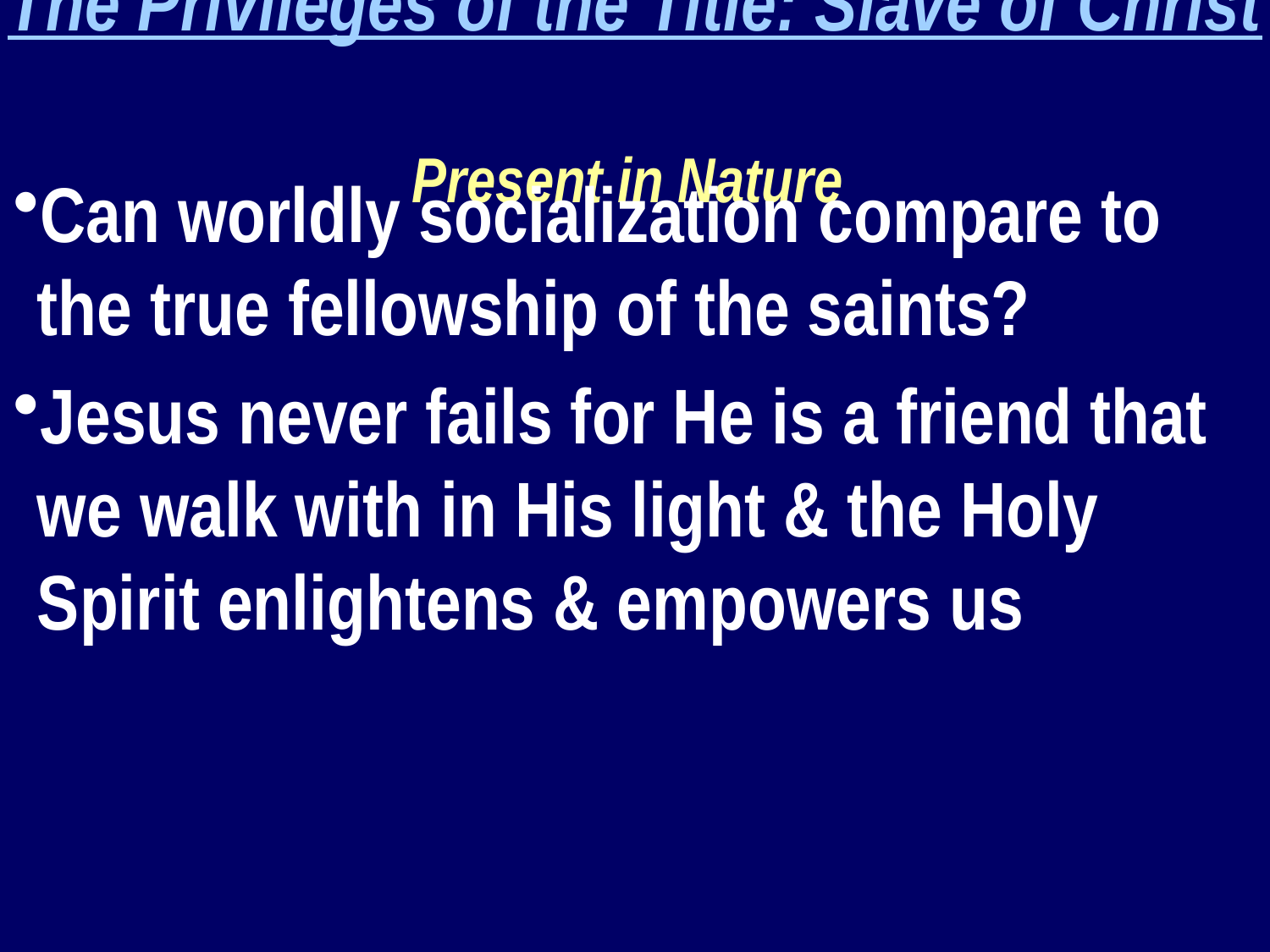

The Privileges of the Title: Slave of Christ
Present in Nature
Can worldly socialization compare to the true fellowship of the saints?
Jesus never fails for He is a friend that we walk with in His light & the Holy Spirit enlightens & empowers us